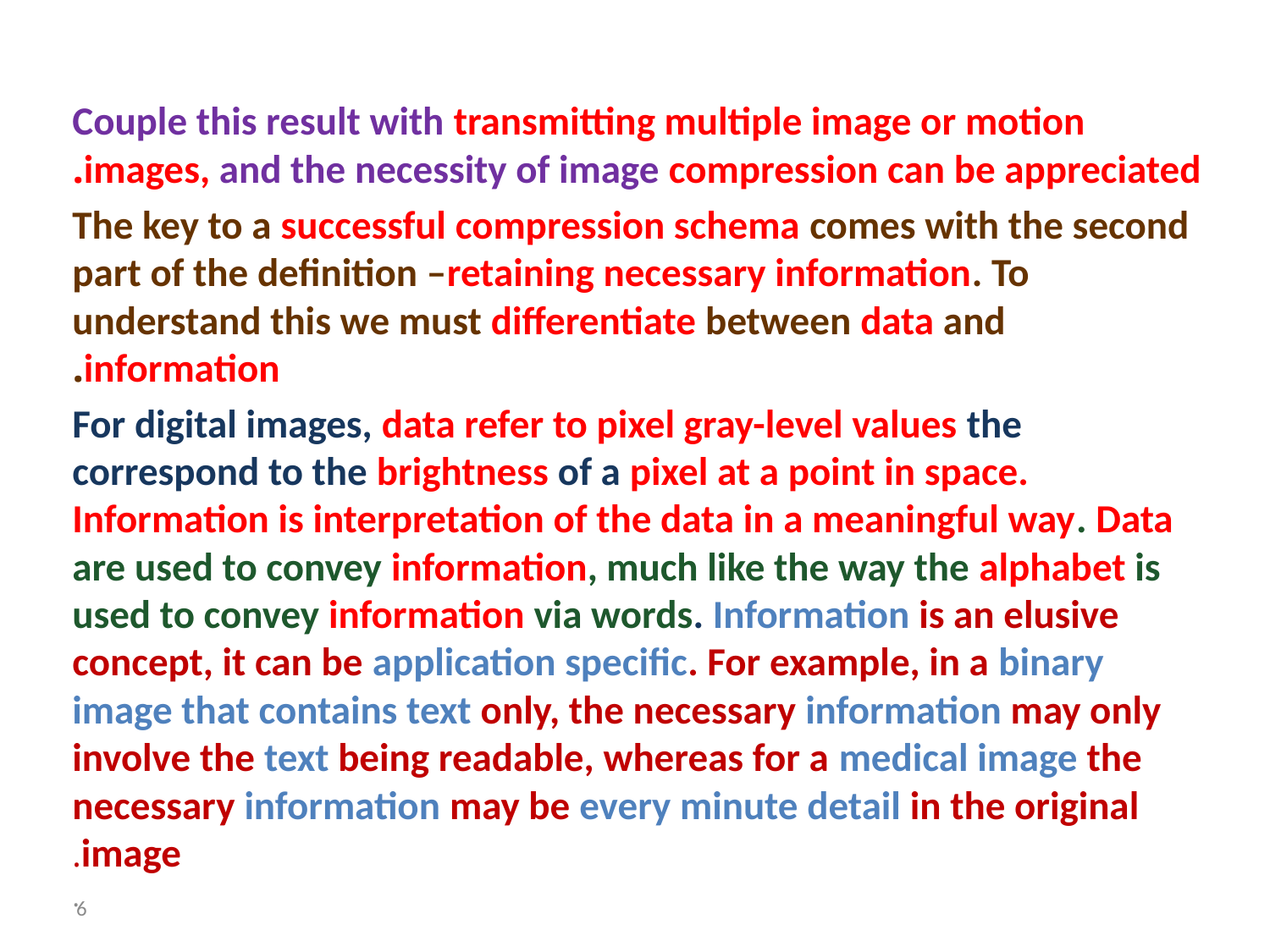

#
Couple this result with transmitting multiple image or motion images, and the necessity of image compression can be appreciated.
The key to a successful compression schema comes with the second part of the definition –retaining necessary information. To understand this we must differentiate between data and information.
For digital images, data refer to pixel gray-level values the correspond to the brightness of a pixel at a point in space. Information is interpretation of the data in a meaningful way. Data are used to convey information, much like the way the alphabet is used to convey information via words. Information is an elusive concept, it can be application specific. For example, in a binary image that contains text only, the necessary information may only involve the text being readable, whereas for a medical image the necessary information may be every minute detail in the original image.
.

6